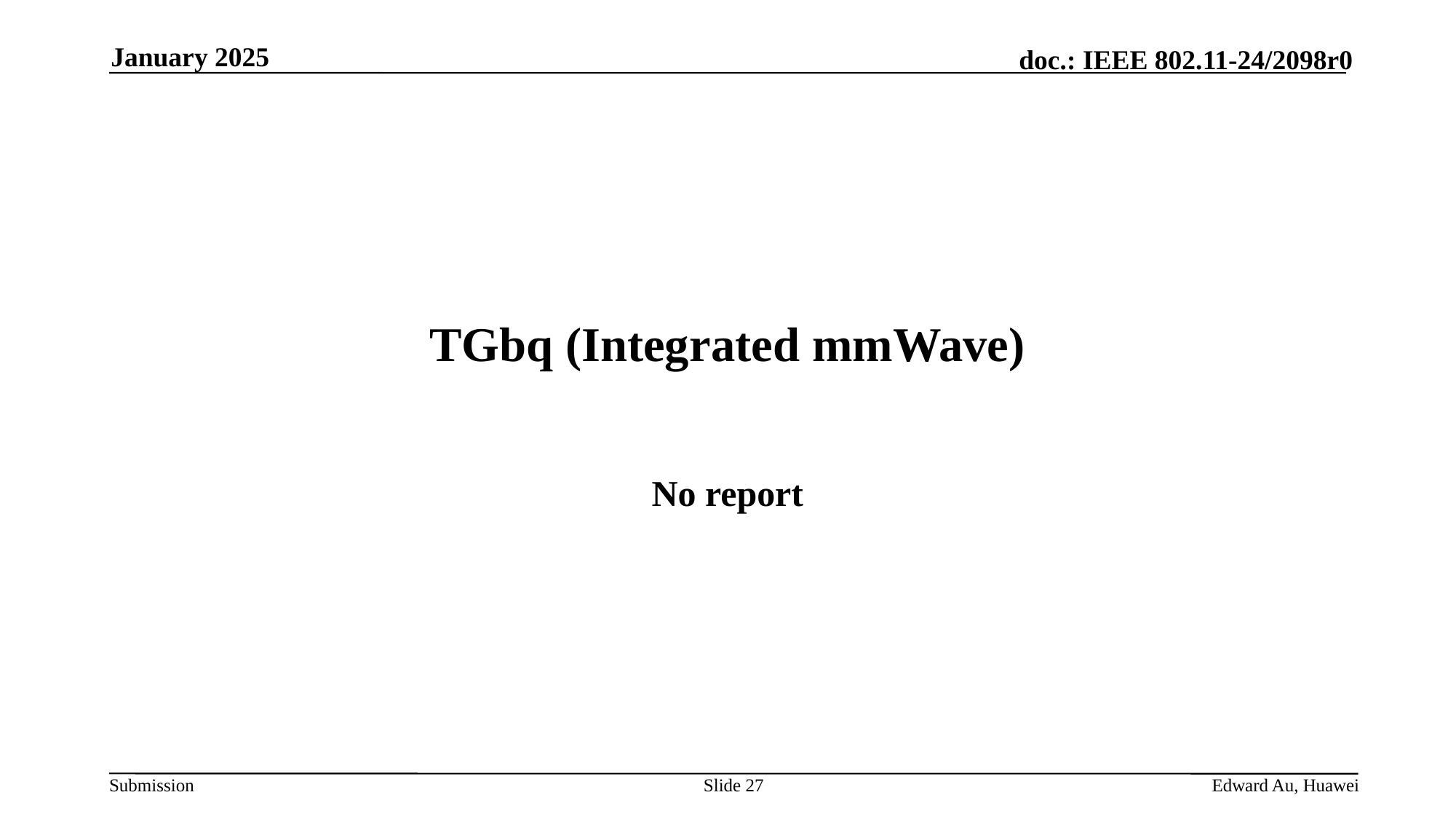

January 2025
# TGbq (Integrated mmWave)
No report
Slide 27
Edward Au, Huawei